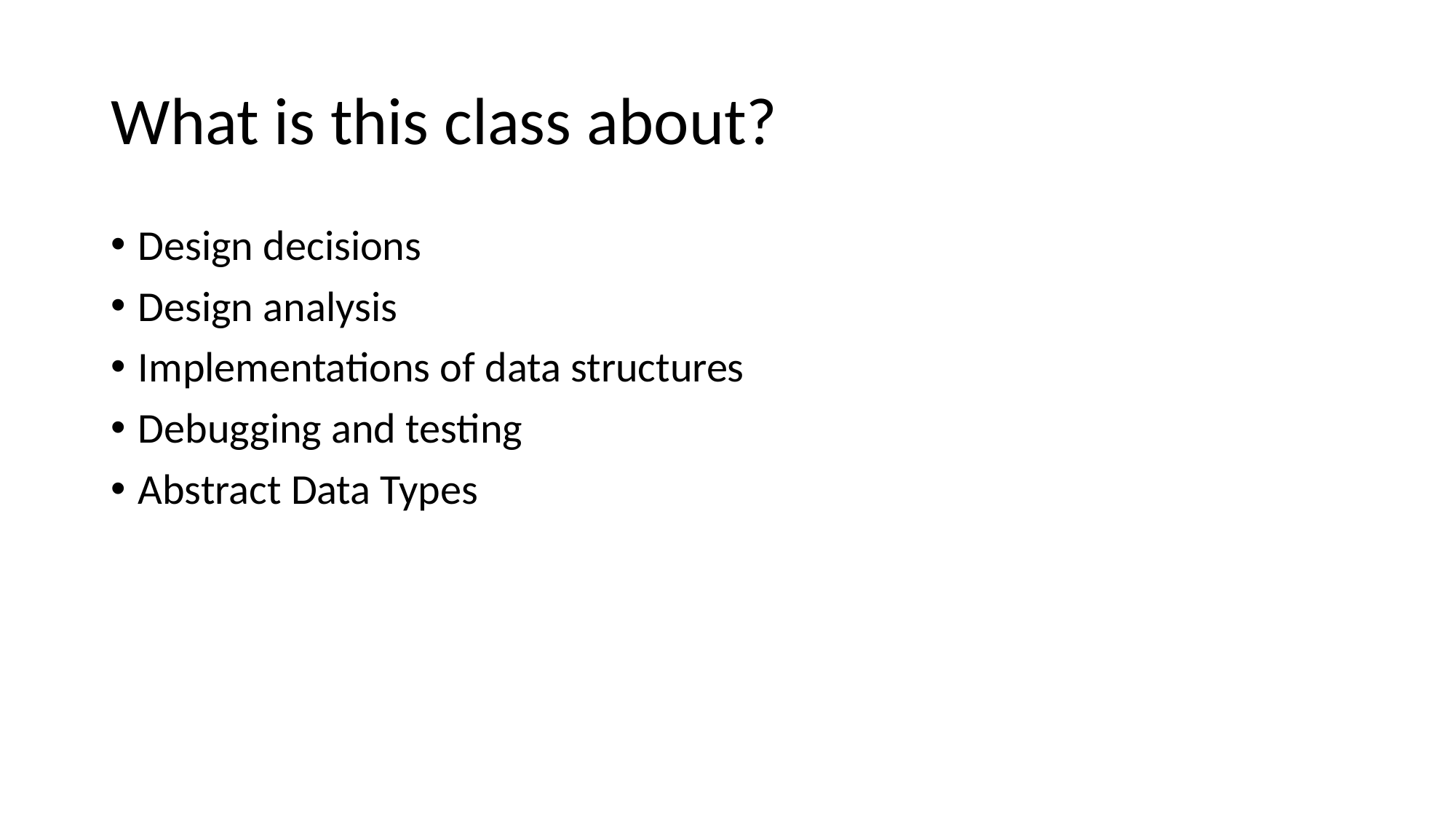

# What is this class about?
Design decisions
Design analysis
Implementations of data structures
Debugging and testing
Abstract Data Types